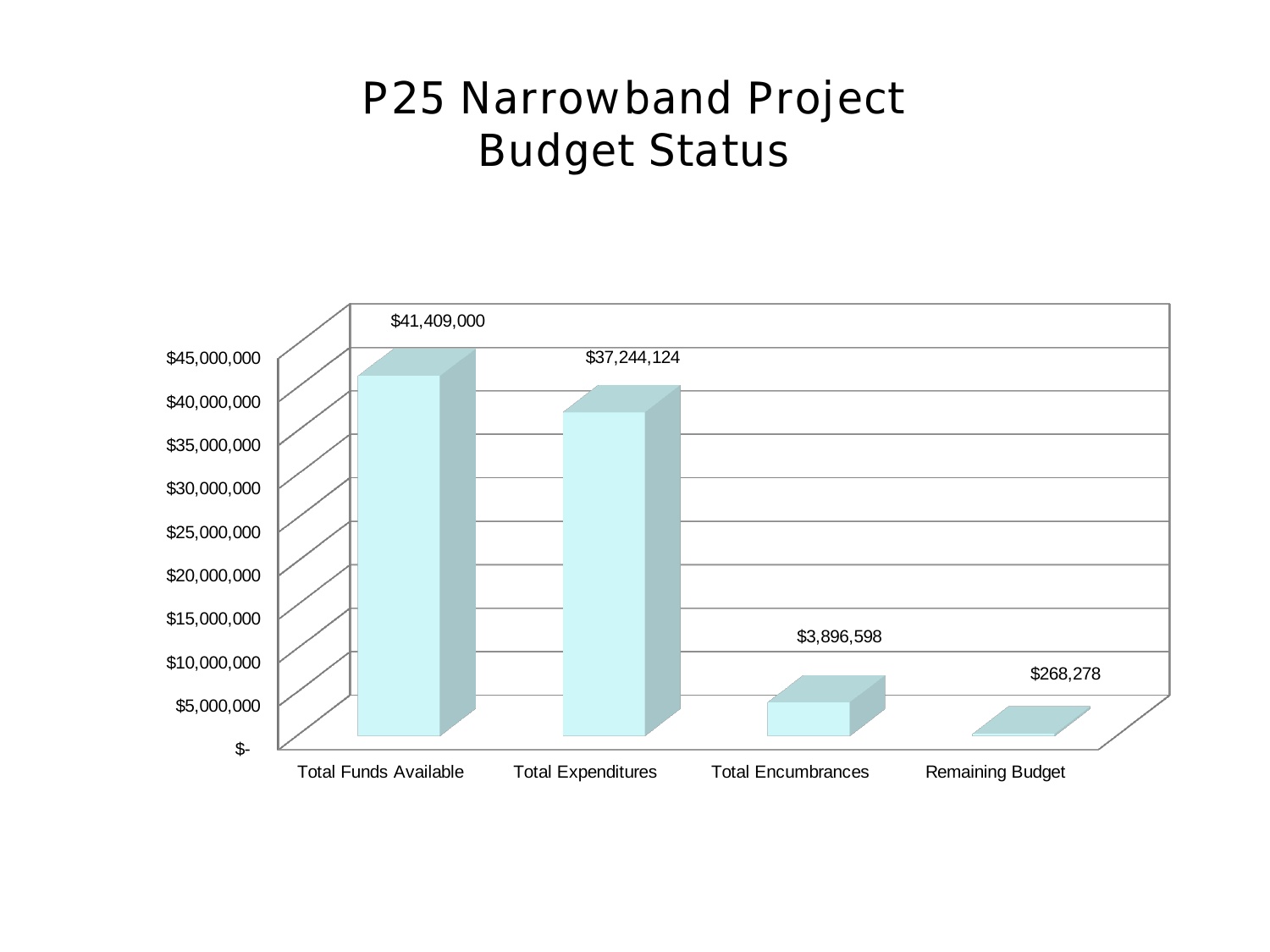

P25 Narrowband Project
Budget Status

[unsupported chart]

[unsupported chart]